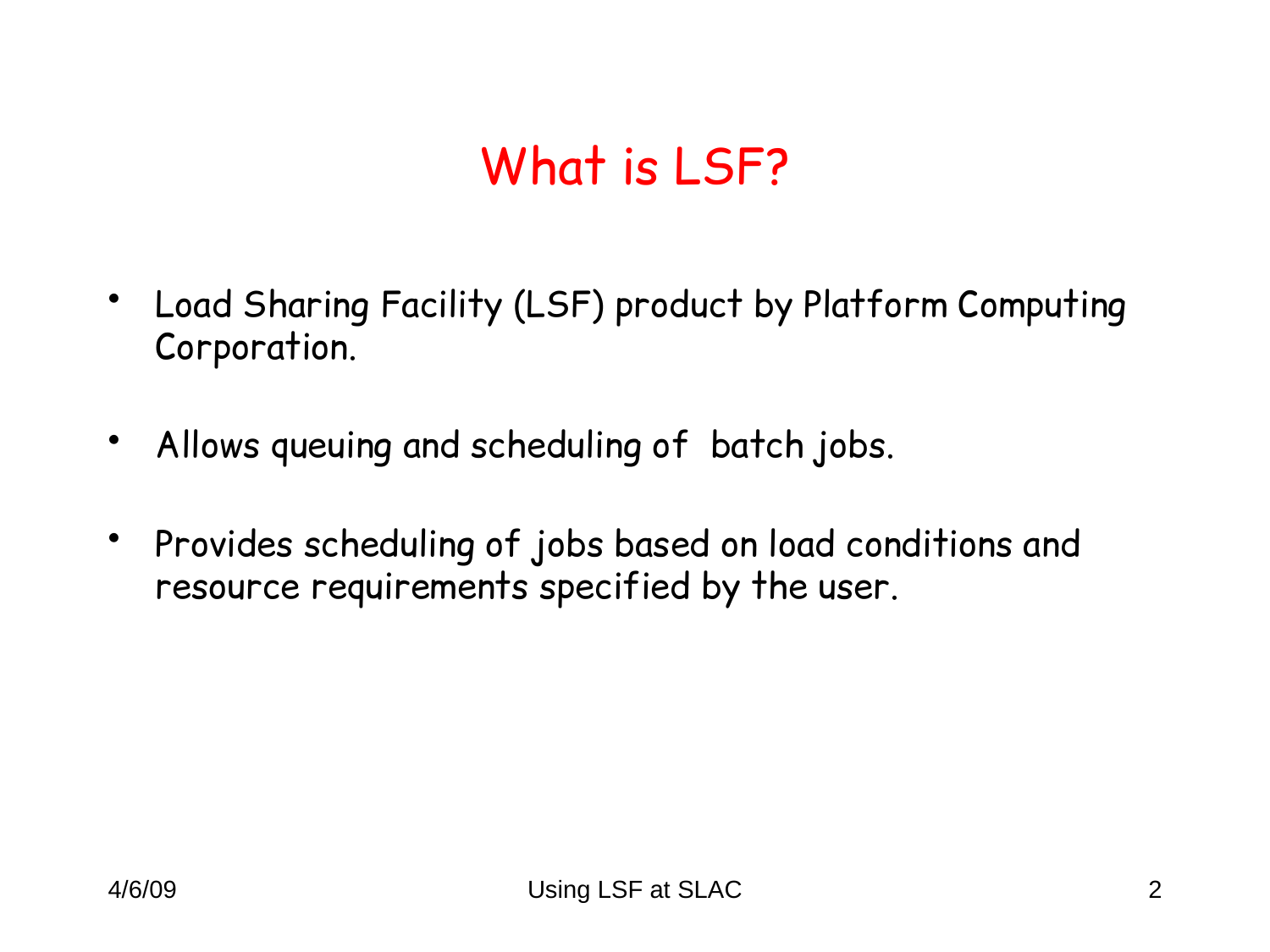

# What is LSF?
Load Sharing Facility (LSF) product by Platform Computing Corporation.

Allows queuing and scheduling of  batch jobs.

Provides scheduling of jobs based on load conditions and resource requirements specified by the user.

4/6/09
Using LSF at SLAC
2